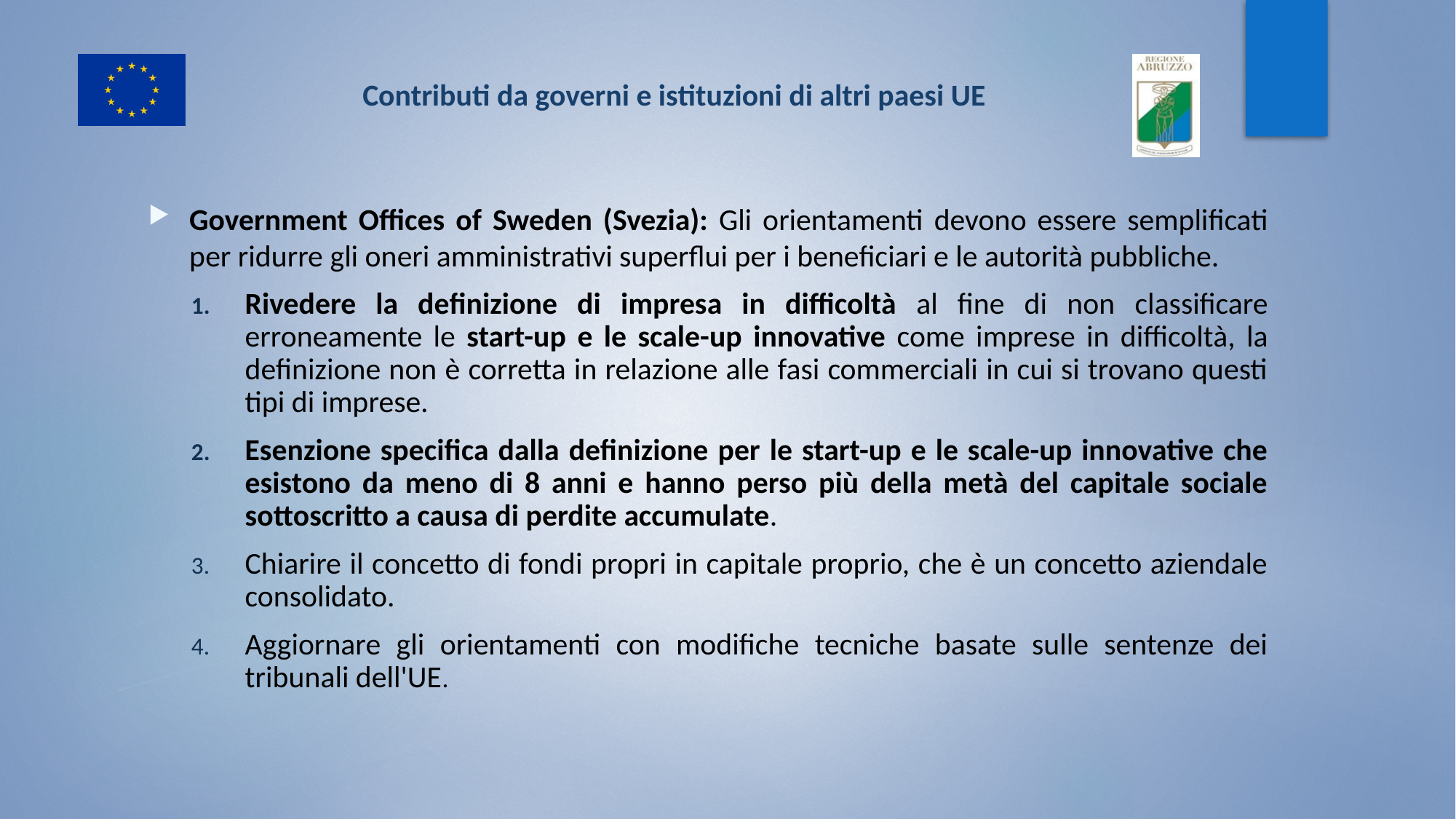

Contributi da governi e istituzioni di altri paesi UE
Government Offices of Sweden (Svezia): Gli orientamenti devono essere semplificati per ridurre gli oneri amministrativi superflui per i beneficiari e le autorità pubbliche.
Rivedere la definizione di impresa in difficoltà al fine di non classificare erroneamente le start-up e le scale-up innovative come imprese in difficoltà, la definizione non è corretta in relazione alle fasi commerciali in cui si trovano questi tipi di imprese.
Esenzione specifica dalla definizione per le start-up e le scale-up innovative che esistono da meno di 8 anni e hanno perso più della metà del capitale sociale sottoscritto a causa di perdite accumulate.
Chiarire il concetto di fondi propri in capitale proprio, che è un concetto aziendale consolidato.
Aggiornare gli orientamenti con modifiche tecniche basate sulle sentenze dei tribunali dell'UE.